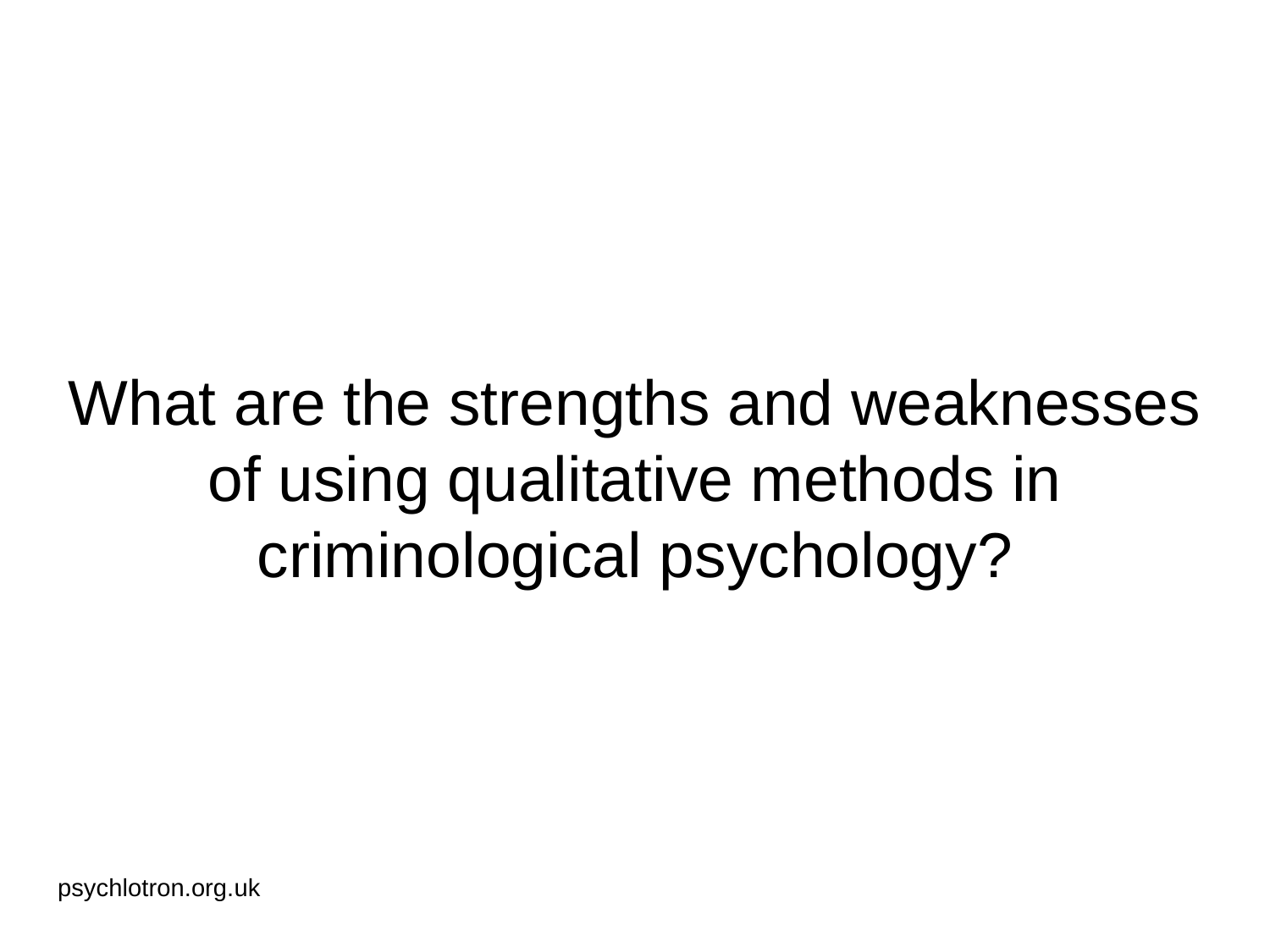

# What are the strengths and weaknesses of using qualitative methods in criminological psychology?